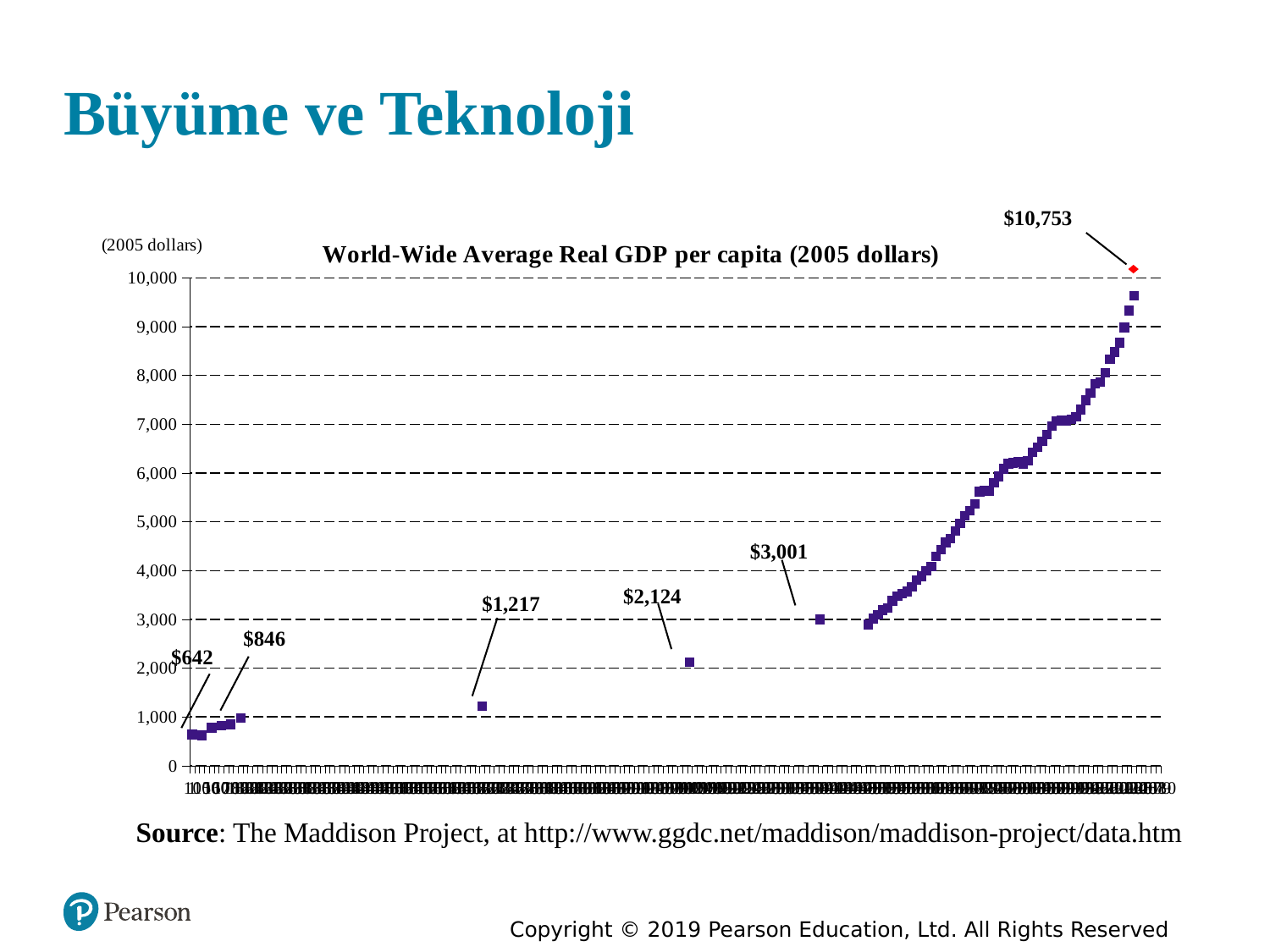

# Büyüme ve Teknoloji

### Chart: World-Wide Average Real GDP per capita (2005 dollars)

| Category | World Average |
|---|---|
| 1 | 642.3368846692852 |
|  | None |
| 1000 | 623.9646691372882 |
|  | None |
| 1500 | 779.4559535490184 |
|  | None |
| 1600 | 819.9080368443224 |
|  | None |
| 1700 | 846.1515098744309 |
|  | None |
| 1820 | 979.3454479794975 |
| 1821 | None |
| 1822 | None |
| 1823 | None |
| 1824 | None |
| 1825 | None |
| 1826 | None |
| 1827 | None |
| 1828 | None |
| 1829 | None |
| 1830 | None |
| 1831 | None |
| 1832 | None |
| 1833 | None |
| 1834 | None |
| 1835 | None |
| 1836 | None |
| 1837 | None |
| 1838 | None |
| 1839 | None |
| 1840 | None |
| 1841 | None |
| 1842 | None |
| 1843 | None |
| 1844 | None |
| 1845 | None |
| 1846 | None |
| 1847 | None |
| 1848 | None |
| 1849 | None |
| 1850 | None |
| 1851 | None |
| 1852 | None |
| 1853 | None |
| 1854 | None |
| 1855 | None |
| 1856 | None |
| 1857 | None |
| 1858 | None |
| 1859 | None |
| 1860 | None |
| 1861 | None |
| 1862 | None |
| 1863 | None |
| 1864 | None |
| 1865 | None |
| 1866 | None |
| 1867 | None |
| 1868 | None |
| 1869 | None |
| 1870 | 1216.8975013217287 |
| 1871 | None |
| 1872 | None |
| 1873 | None |
| 1874 | None |
| 1875 | None |
| 1876 | None |
| 1877 | None |
| 1878 | None |
| 1879 | None |
| 1880 | None |
| 1881 | None |
| 1882 | None |
| 1883 | None |
| 1884 | None |
| 1885 | None |
| 1886 | None |
| 1887 | None |
| 1888 | None |
| 1889 | None |
| 1890 | None |
| 1891 | None |
| 1892 | None |
| 1893 | None |
| 1894 | None |
| 1895 | None |
| 1896 | None |
| 1897 | None |
| 1898 | None |
| 1899 | None |
| 1900 | None |
| 1901 | None |
| 1902 | None |
| 1903 | None |
| 1904 | None |
| 1905 | None |
| 1906 | None |
| 1907 | None |
| 1908 | None |
| 1909 | None |
| 1910 | None |
| 1911 | None |
| 1912 | None |
| 1913 | 2123.670243498129 |
| 1914 | None |
| 1915 | None |
| 1916 | None |
| 1917 | None |
| 1918 | None |
| 1919 | None |
| 1920 | None |
| 1921 | None |
| 1922 | None |
| 1923 | None |
| 1924 | None |
| 1925 | None |
| 1926 | None |
| 1927 | None |
| 1928 | None |
| 1929 | None |
| 1930 | None |
| 1931 | None |
| 1932 | None |
| 1933 | None |
| 1934 | None |
| 1935 | None |
| 1936 | None |
| 1937 | None |
| 1938 | None |
| 1939 | None |
| 1940 | 3000.7912247786917 |
| 1941 | None |
| 1942 | None |
| 1943 | None |
| 1944 | None |
| 1945 | None |
| 1946 | None |
| 1947 | None |
| 1948 | None |
| 1949 | None |
| 1950 | 2895.250529335983 |
| 1951 | 3015.691373617691 |
| 1952 | 3096.755848152656 |
| 1953 | 3192.7431877510157 |
| 1954 | 3238.29859637905 |
| 1955 | 3381.386178485401 |
| 1956 | 3473.85704719085 |
| 1957 | 3533.072657431512 |
| 1958 | 3573.016858025524 |
| 1959 | 3667.684087491881 |
| 1960 | 3803.838987954116 |
| 1961 | 3882.469128296617 |
| 1962 | 3994.2325185768145 |
| 1963 | 4080.4449965573012 |
| 1964 | 4290.456024641517 |
| 1965 | 4428.292634905173 |
| 1966 | 4576.75815410418 |
| 1967 | 4653.081232312316 |
| 1968 | 4808.247873682149 |
| 1969 | 4972.022724596614 |
| 1970 | 5126.912017686228 |
| 1971 | 5225.7953548903615 |
| 1972 | 5368.102731417485 |
| 1973 | 5616.202088440778 |
| 1974 | 5638.069446707164 |
| 1975 | 5623.414158765934 |
| 1976 | 5798.027832273726 |
| 1977 | 5929.256833370325 |
| 1978 | 6085.145243096073 |
| 1979 | 6192.184184396732 |
| 1980 | 6207.671389613449 |
| 1981 | 6223.8721200779555 |
| 1982 | 6193.079532898108 |
| 1983 | 6246.505518055456 |
| 1984 | 6423.340989039375 |
| 1985 | 6533.458773334942 |
| 1986 | 6650.018673603158 |
| 1987 | 6787.1449027558965 |
| 1988 | 6958.451536932279 |
| 1989 | 7063.982876636116 |
| 1990 | 7086.591929174843 |
| 1991 | 7075.587140549203 |
| 1992 | 7105.29590182287 |
| 1993 | 7158.0701928791 |
| 1994 | 7300.633695780241 |
| 1995 | 7491.202900906239 |
| 1996 | 7633.445015736615 |
| 1997 | 7827.57820601347 |
| 1998 | 7868.339218955081 |
| 1999 | 8051.051874819823 |
| 2000 | 8335.647718279675 |
| 2001 | 8478.367895072777 |
| 2002 | 8674.741971228432 |
| 2003 | 8980.599465946834 |
| 2004 | 9333.042605074015 |
| 2005 | 9635.03149228011 |
| 2006 | 10012.783293750424 |
| 2007 | 10326.235108915715 |
| 2008 | 10494.5849791063 |
| 2009 | 10291.249048012776 |
| 2010 | 10753.3377193215 |
Source: The Maddison Project, at http://www.ggdc.net/maddison/maddison-project/data.htm